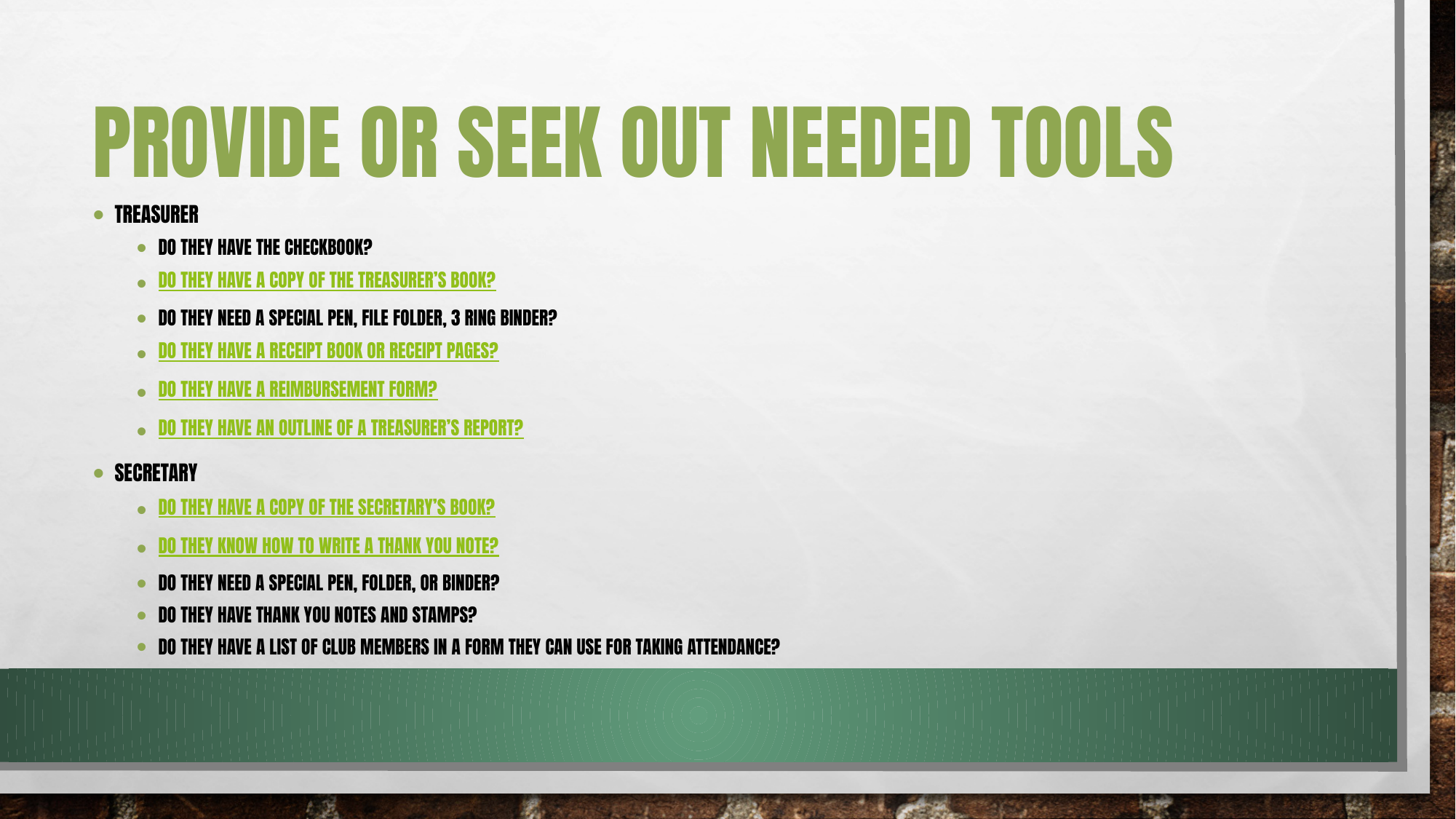

# Provide or seek out needed tools
Treasurer
Do they have the checkbook?
Do they have a copy of the treasurer’s Book?
Do they need a special pen, file folder, 3 ring binder?
Do they have a receipt book or receipt pages?
Do they have a reimbursement form?
Do they have an outline of a treasurer’s Report?
Secretary
Do they have a copy of the Secretary’s Book?
Do they know how to write a thank you note?
Do they need a special pen, folder, or binder?
Do they have thank you notes and stamps?
Do they have a list of club members in a form they can use for taking attendance?